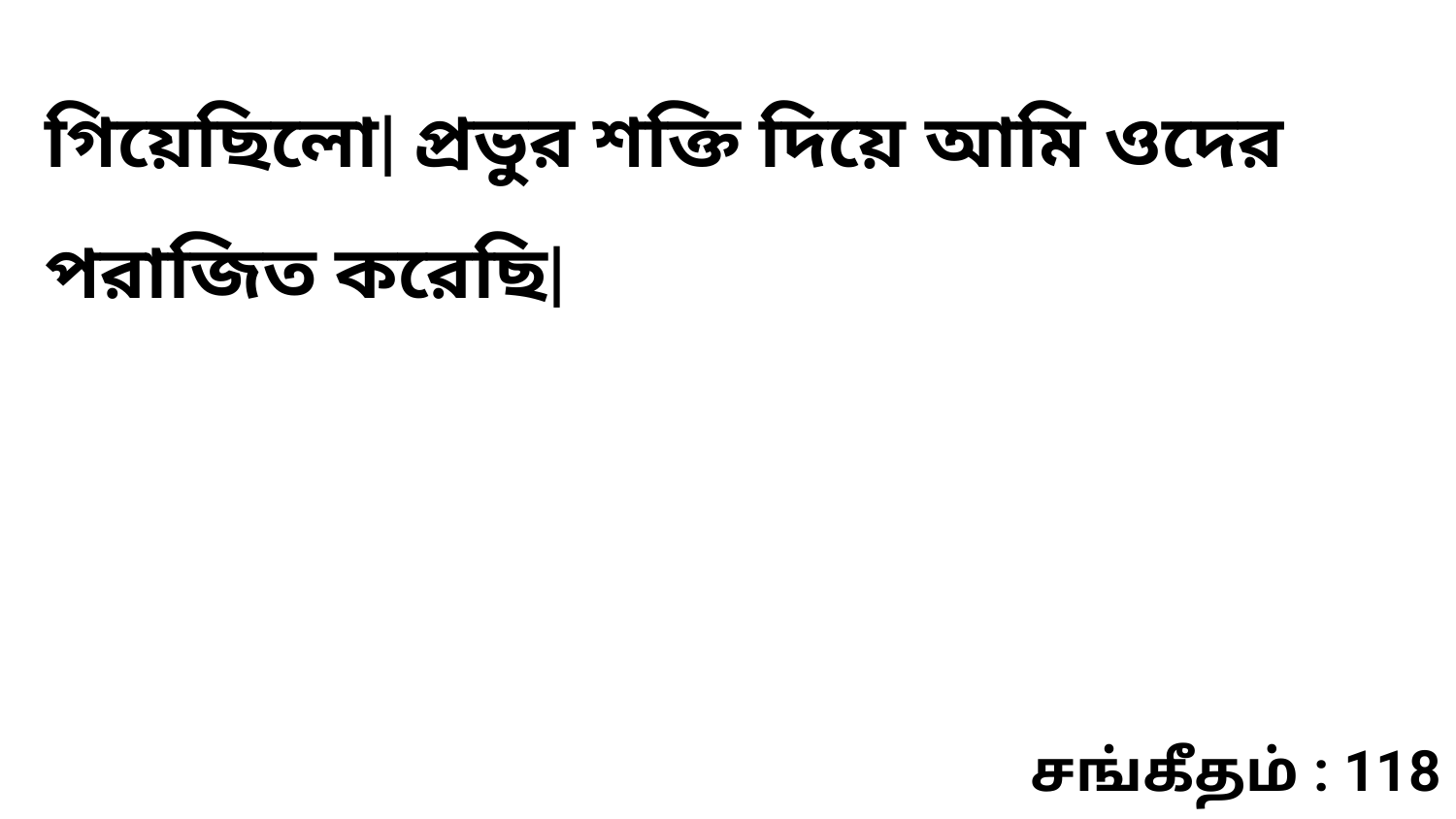

গিয়েছিলো| প্রভুর শক্তি দিয়ে আমি ওদের পরাজিত করেছি|
சங்கீதம் : 118